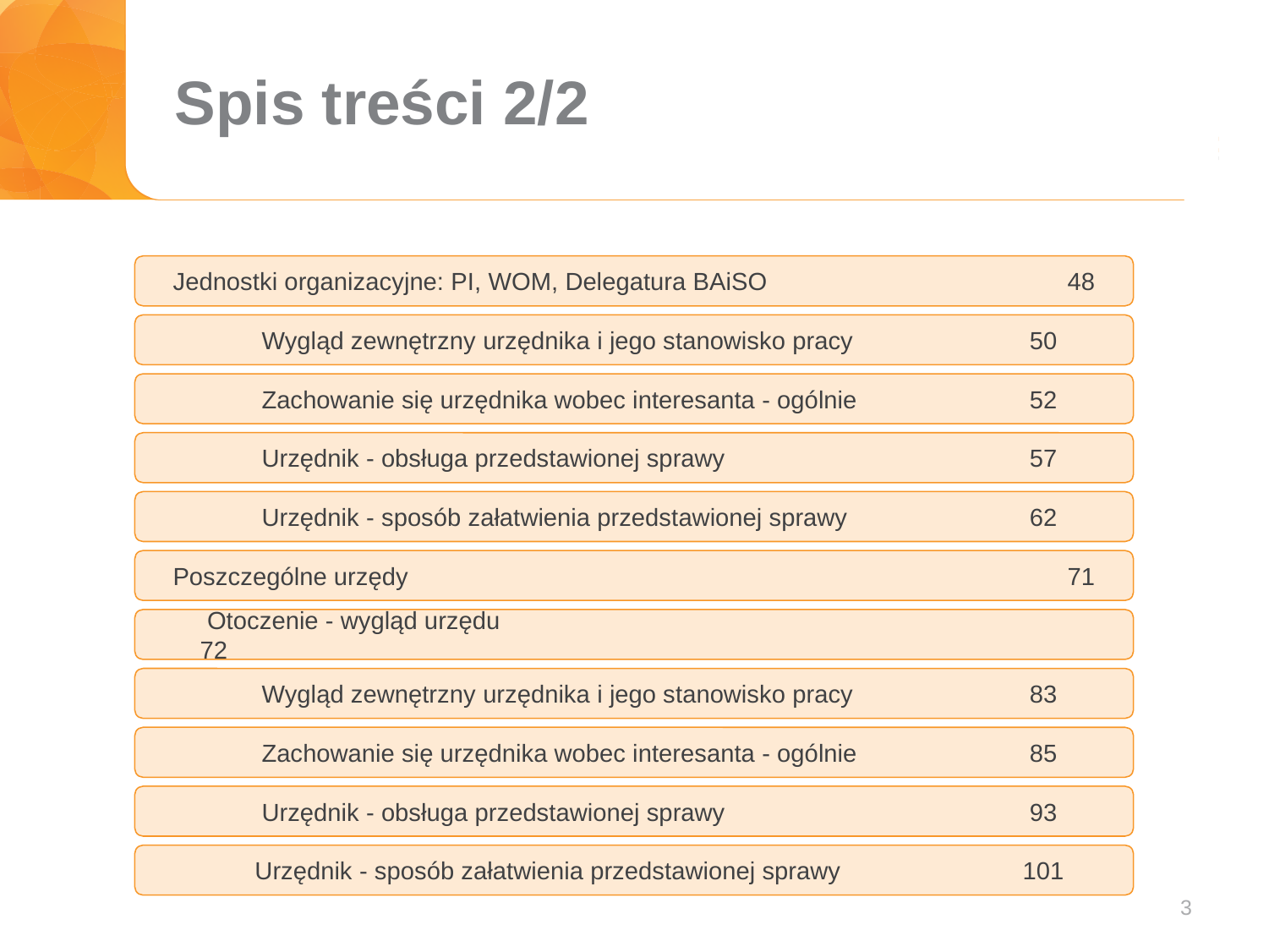

# Spis treści 2/2
Jednostki organizacyjne: PI, WOM, Delegatura BAiSO			 48
Wygląd zewnętrzny urzędnika i jego stanowisko pracy		 50
Zachowanie się urzędnika wobec interesanta - ogólnie		 52
Urzędnik - obsługa przedstawionej sprawy 			 57
Urzędnik - sposób załatwienia przedstawionej sprawy 		 62
Poszczególne urzędy						 71
 Otoczenie - wygląd urzędu				    	    72
Wygląd zewnętrzny urzędnika i jego stanowisko pracy		 83
Zachowanie się urzędnika wobec interesanta - ogólnie		 85
Urzędnik - obsługa przedstawionej sprawy 			 93
Urzędnik - sposób załatwienia przedstawionej sprawy 		 101
3